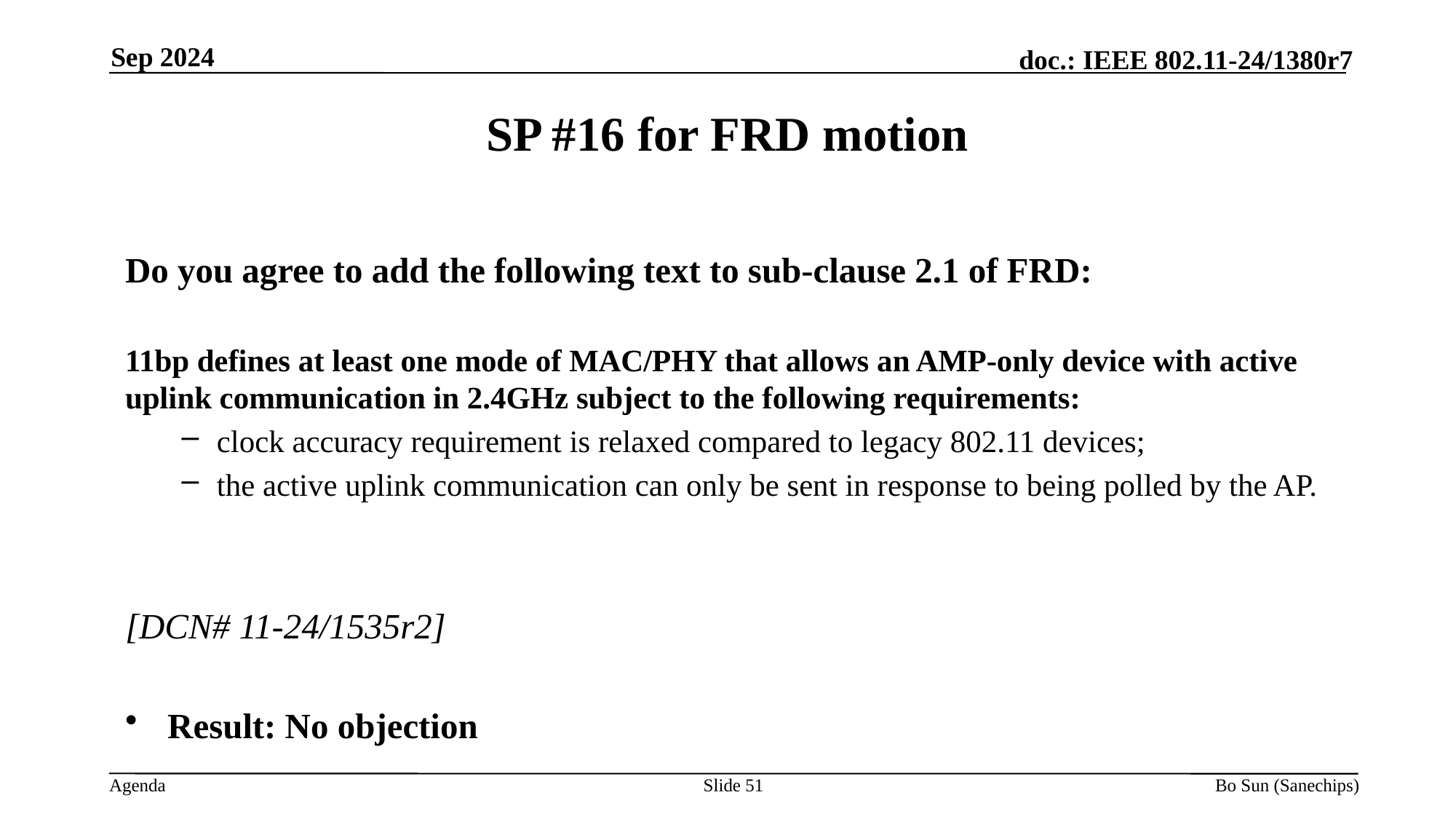

Sep 2024
SP #16 for FRD motion
Do you agree to add the following text to sub-clause 2.1 of FRD:

11bp defines at least one mode of MAC/PHY that allows an AMP-only device with active uplink communication in 2.4GHz subject to the following requirements:
clock accuracy requirement is relaxed compared to legacy 802.11 devices;
the active uplink communication can only be sent in response to being polled by the AP.

[DCN# 11-24/1535r2]

Result: No objection
Slide 51
Bo Sun (Sanechips)